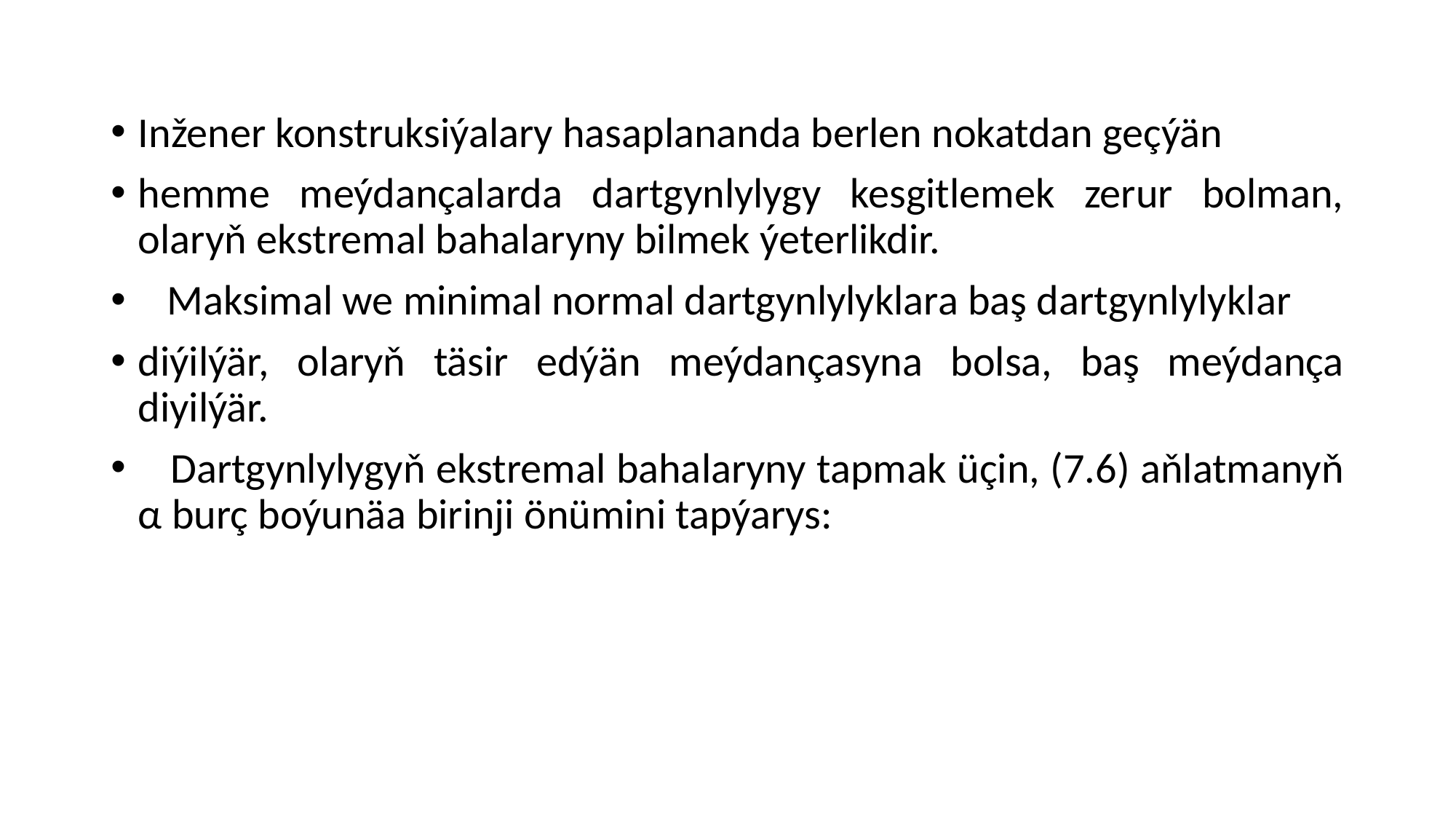

#
Inžener konstruksiýalary hasaplananda berlen nokatdan geçýän
hemme meýdançalarda dartgynlylygy kesgitlemek zerur bolman, olaryň ekstremal bahalaryny bilmek ýeterlikdir.
   Maksimal we minimal normal dartgynlylyklara baş dartgynlylyklar
diýilýär, olaryň täsir edýän meýdançasyna bolsa, baş meýdança diyilýär.
   Dartgynlylygyň ekstremal bahalaryny tapmak üçin, (7.6) aňlatmanyň α burç boýunäa birinji önümini tapýarys: